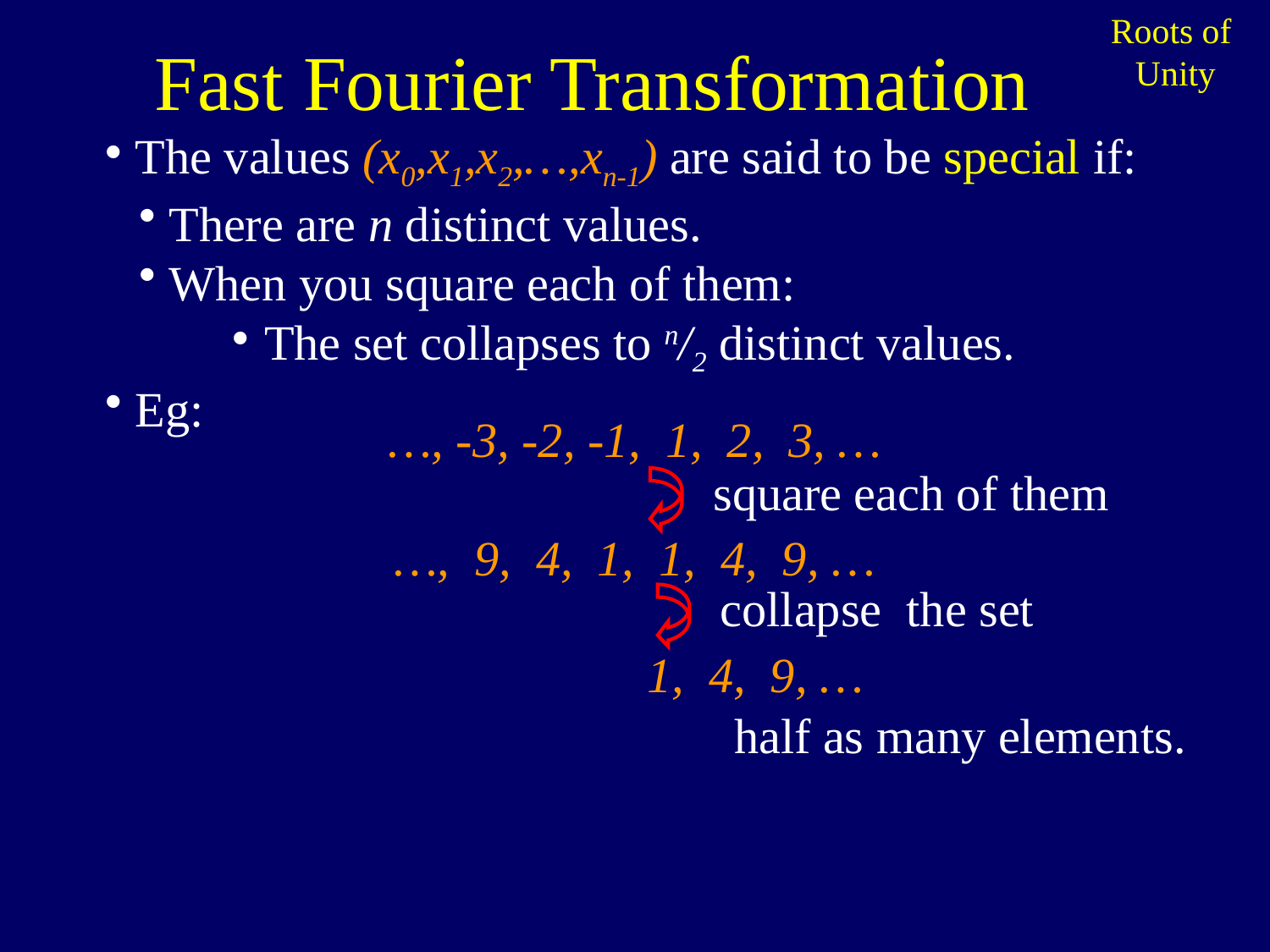

Fast Fourier Transformation
Roots of
Unity
The values (x0,x1,x2,…,xn-1) are said to be special if:
There are n distinct values.
When you square each of them:
The set collapses to n/2 distinct values.
Eg:
…, -3, -2, -1,  1,  2,  3, …
square each of them

…,  9,  4,  1,  1,  4,  9, …
collapse  the set

                    1,  4,  9, …
half as many elements.